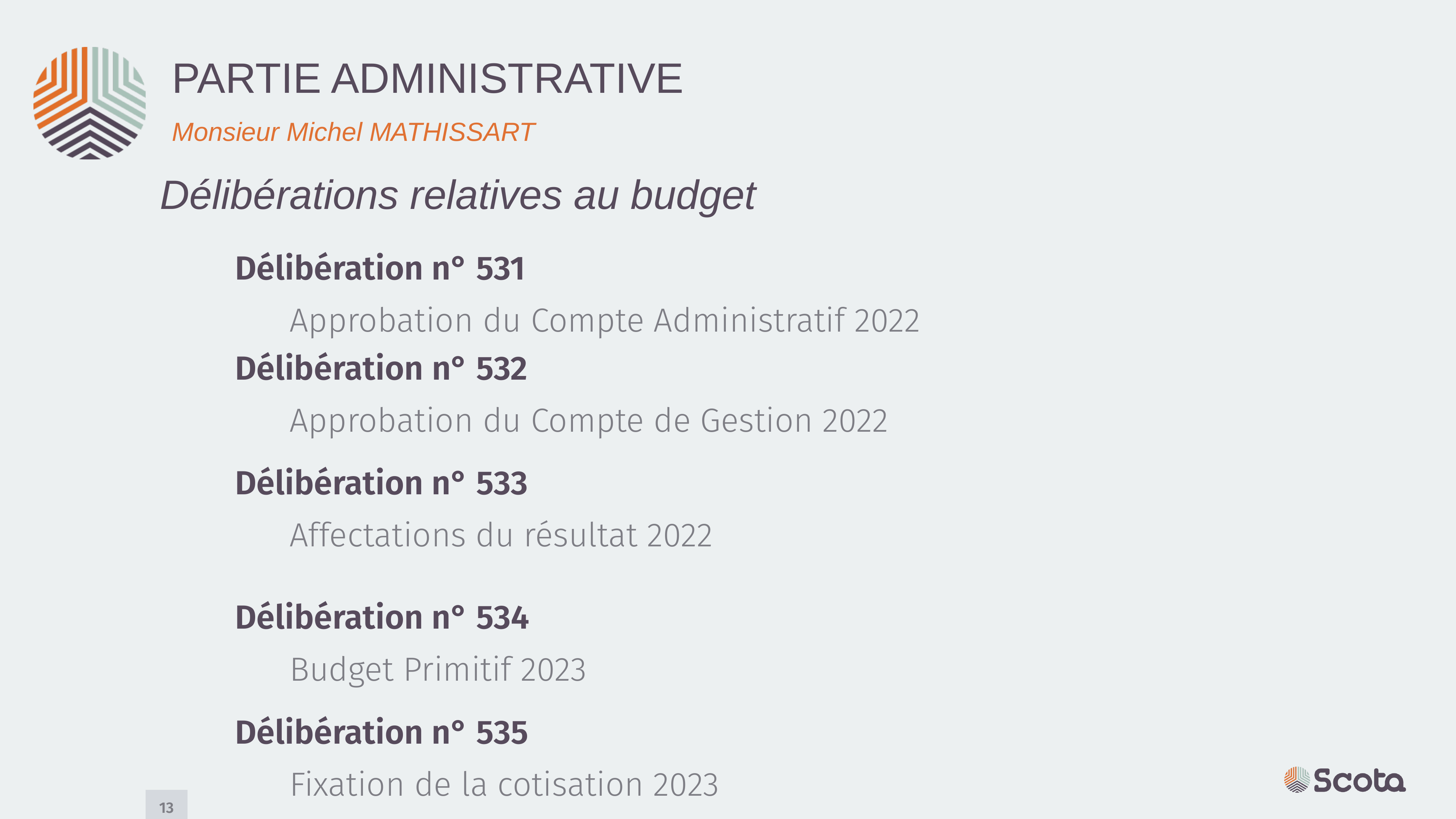

PARTIE ADMINISTRATIVE
Monsieur Michel MATHISSART
Délibérations relatives au budget

Délibération n° 531
	Approbation du Compte Administratif 2022
Délibération n° 532
	Approbation du Compte de Gestion 2022
Délibération n° 533
	Affectations du résultat 2022
Délibération n° 534
	Budget Primitif 2023
Délibération n° 535
	Fixation de la cotisation 2023
13